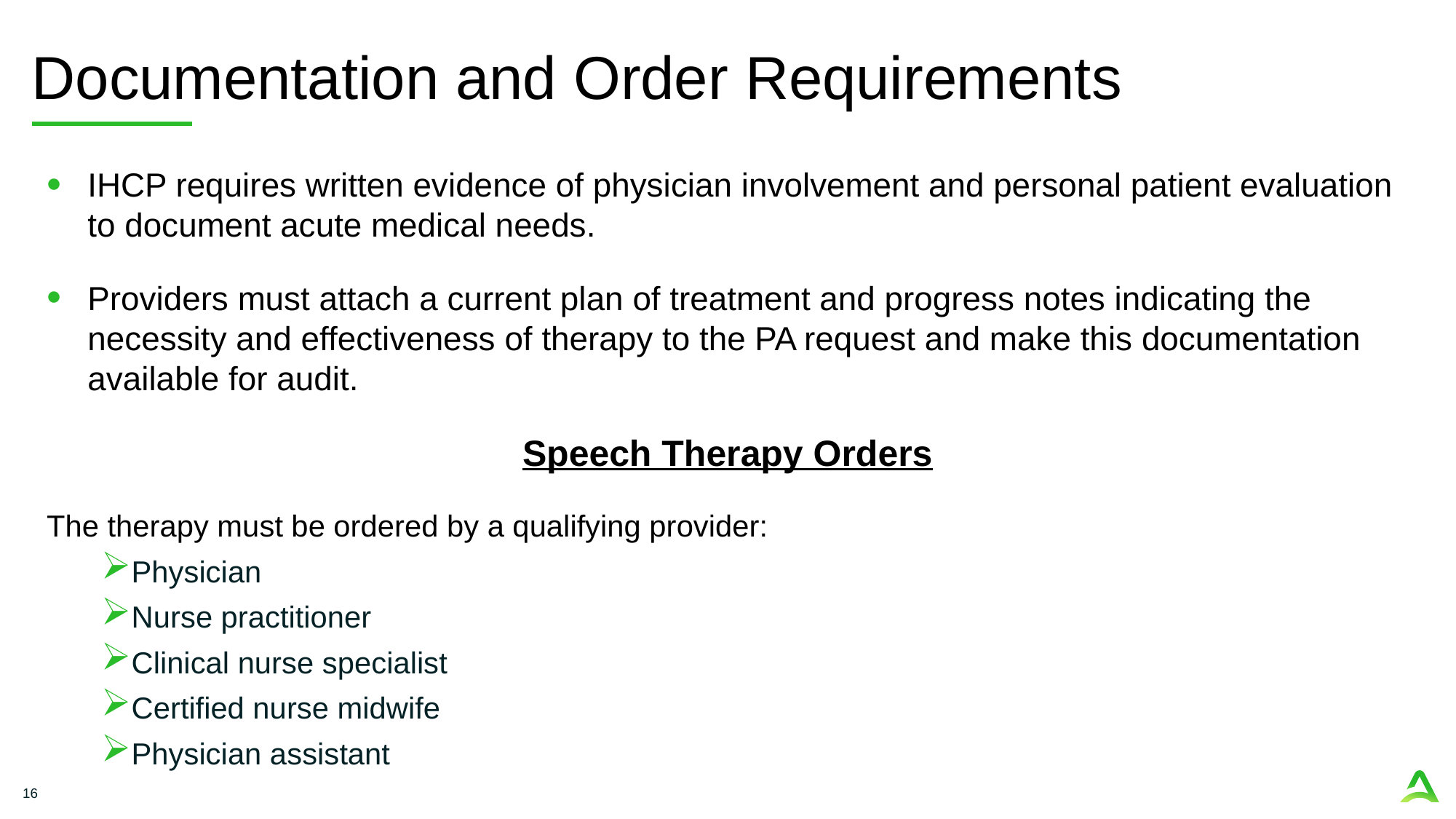

# Documentation and Order Requirements
IHCP requires written evidence of physician involvement and personal patient evaluation to document acute medical needs.
Providers must attach a current plan of treatment and progress notes indicating the necessity and effectiveness of therapy to the PA request and make this documentation available for audit.
Speech Therapy Orders
The therapy must be ordered by a qualifying provider:
Physician
Nurse practitioner
Clinical nurse specialist
Certified nurse midwife
Physician assistant